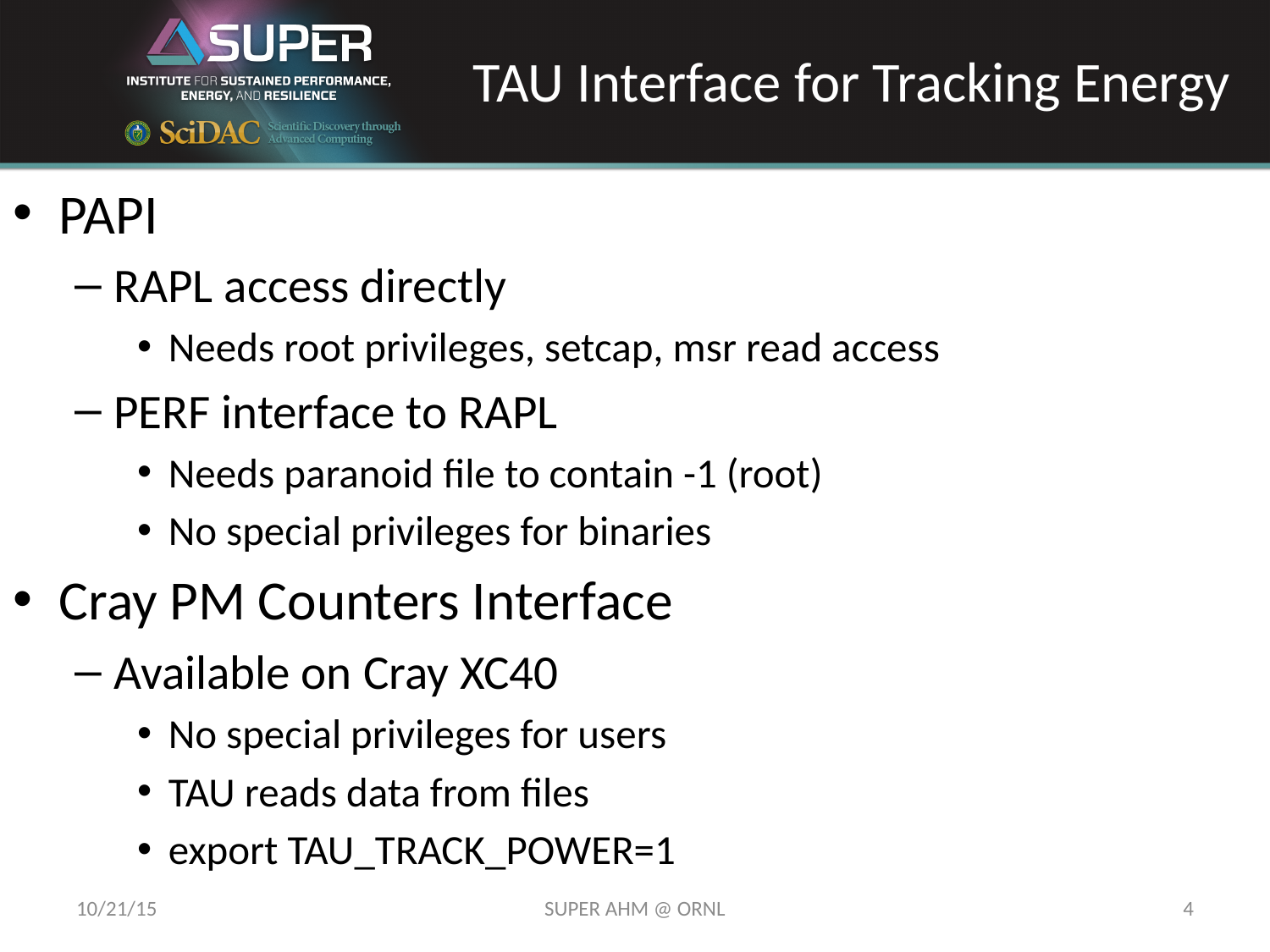

# TAU Interface for Tracking Energy
PAPI
RAPL access directly
Needs root privileges, setcap, msr read access
PERF interface to RAPL
Needs paranoid file to contain -1 (root)
No special privileges for binaries
Cray PM Counters Interface
Available on Cray XC40
No special privileges for users
TAU reads data from files
export TAU_TRACK_POWER=1

10/21/15
SUPER AHM @ ORNL
4